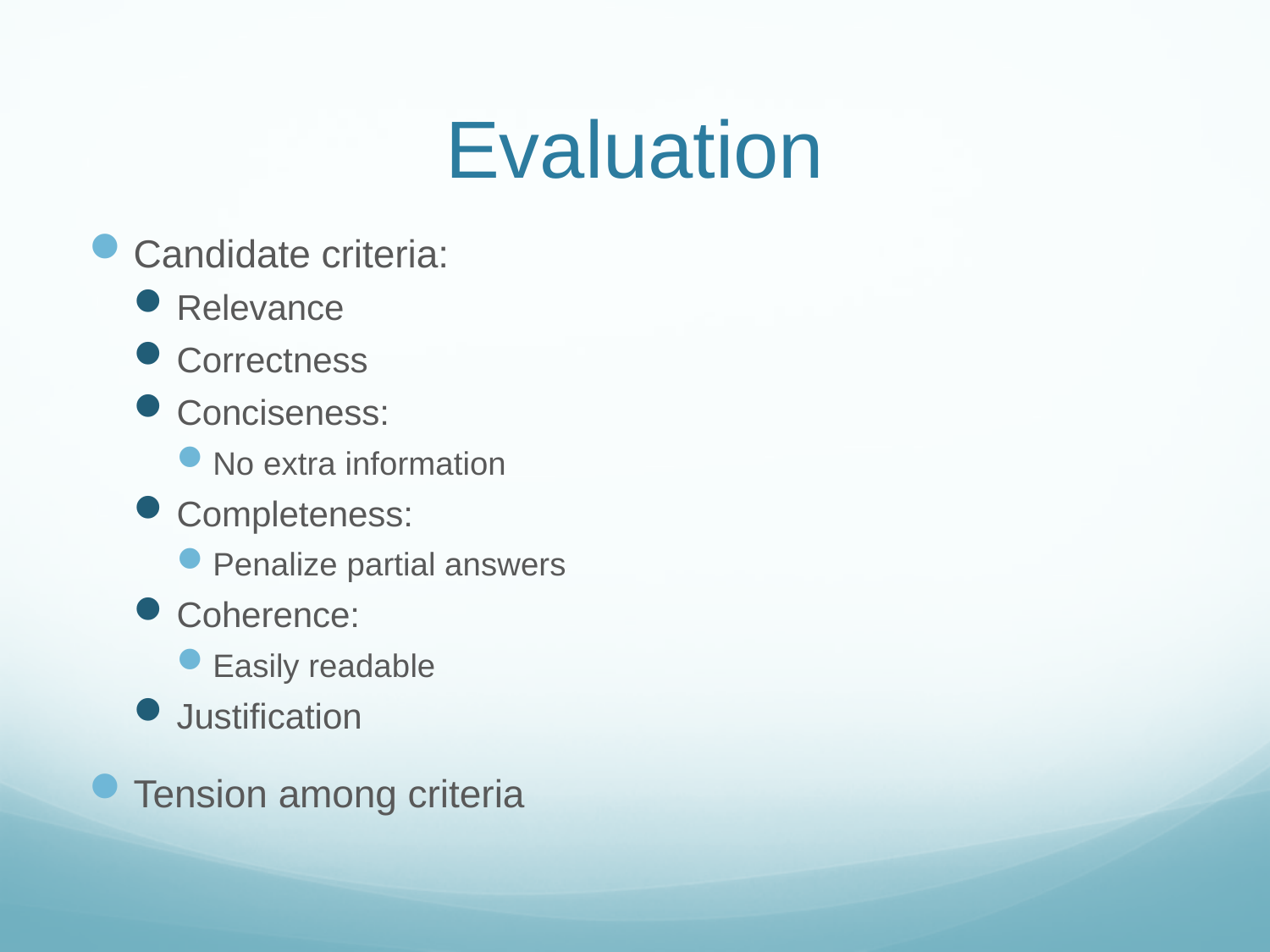

# Evaluation
Candidate criteria:
Relevance
Correctness
Conciseness:
No extra information
Completeness:
Penalize partial answers
Coherence:
Easily readable
Justification
Tension among criteria